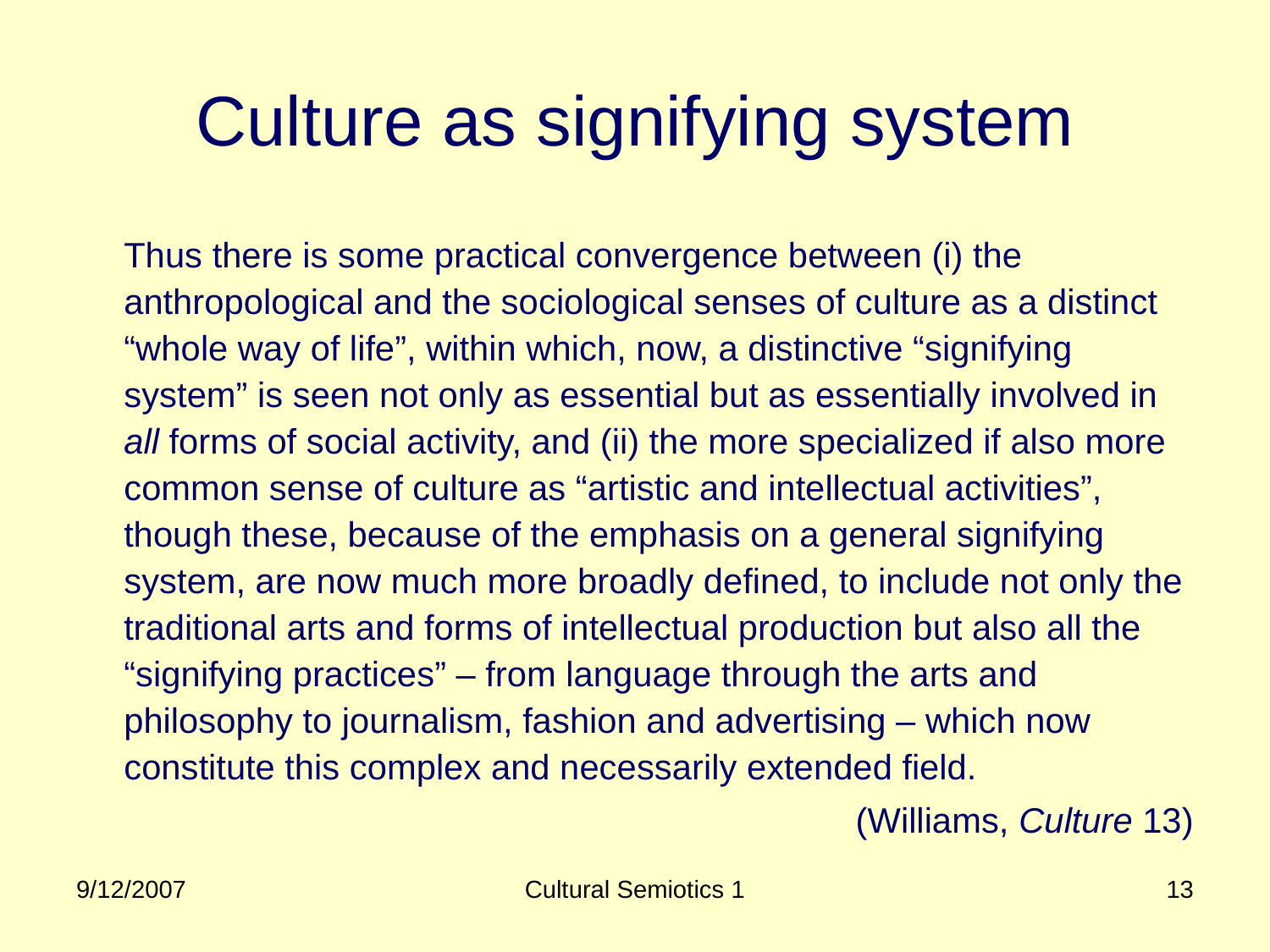

# Culture as signifying system
	Thus there is some practical convergence between (i) the anthropological and the sociological senses of culture as a distinct “whole way of life”, within which, now, a distinctive “signifying system” is seen not only as essential but as essentially involved in all forms of social activity, and (ii) the more specialized if also more common sense of culture as “artistic and intellectual activities”, though these, because of the emphasis on a general signifying system, are now much more broadly defined, to include not only the traditional arts and forms of intellectual production but also all the “signifying practices” – from language through the arts and philosophy to journalism, fashion and advertising – which now constitute this complex and necessarily extended field.
(Williams, Culture 13)
9/12/2007
Cultural Semiotics 1
13